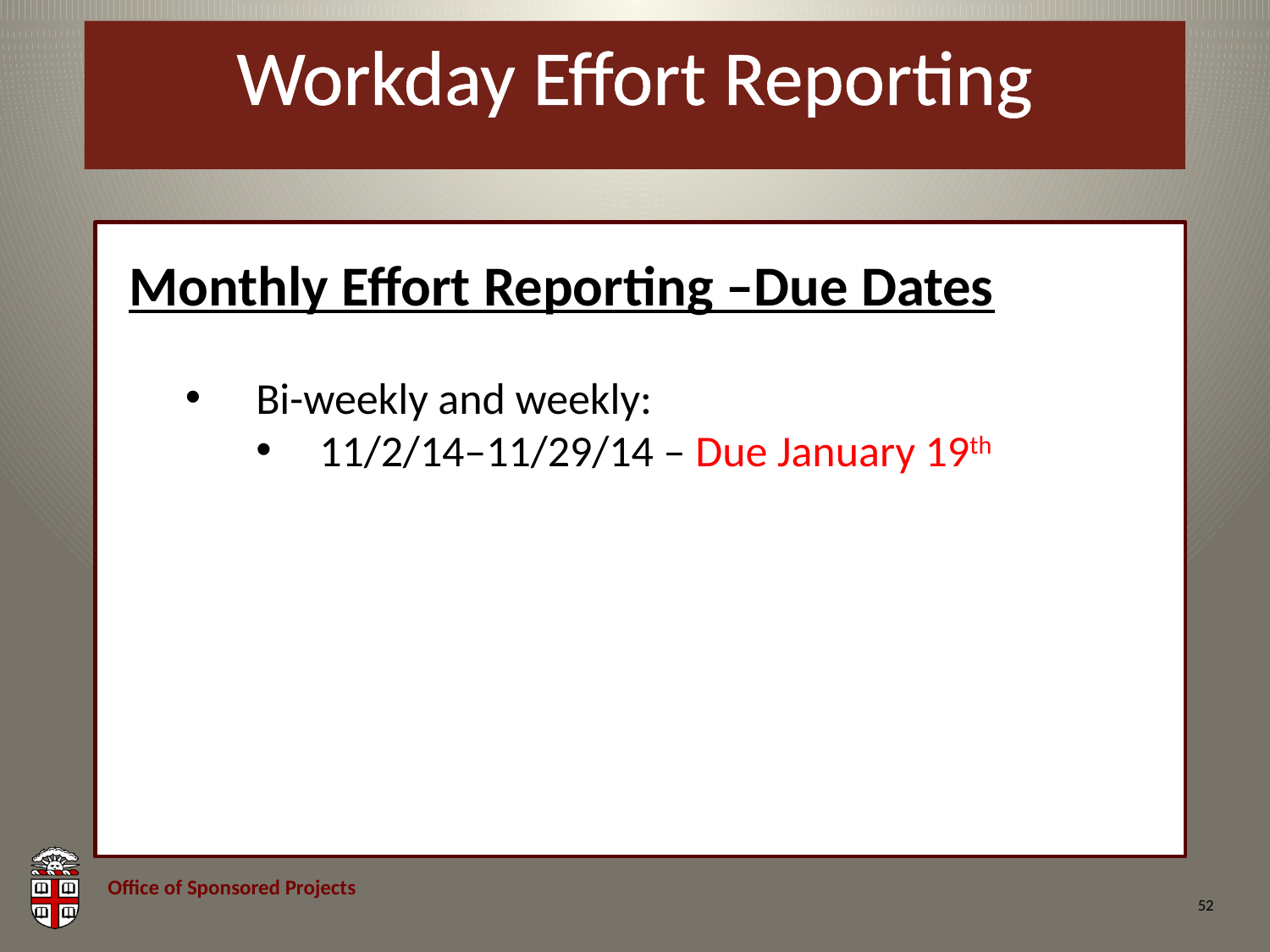

# Workday Effort Reporting
Monthly Effort Reporting –Due Dates

Bi-weekly and weekly:
11/2/14–11/29/14 – Due January 19th

52